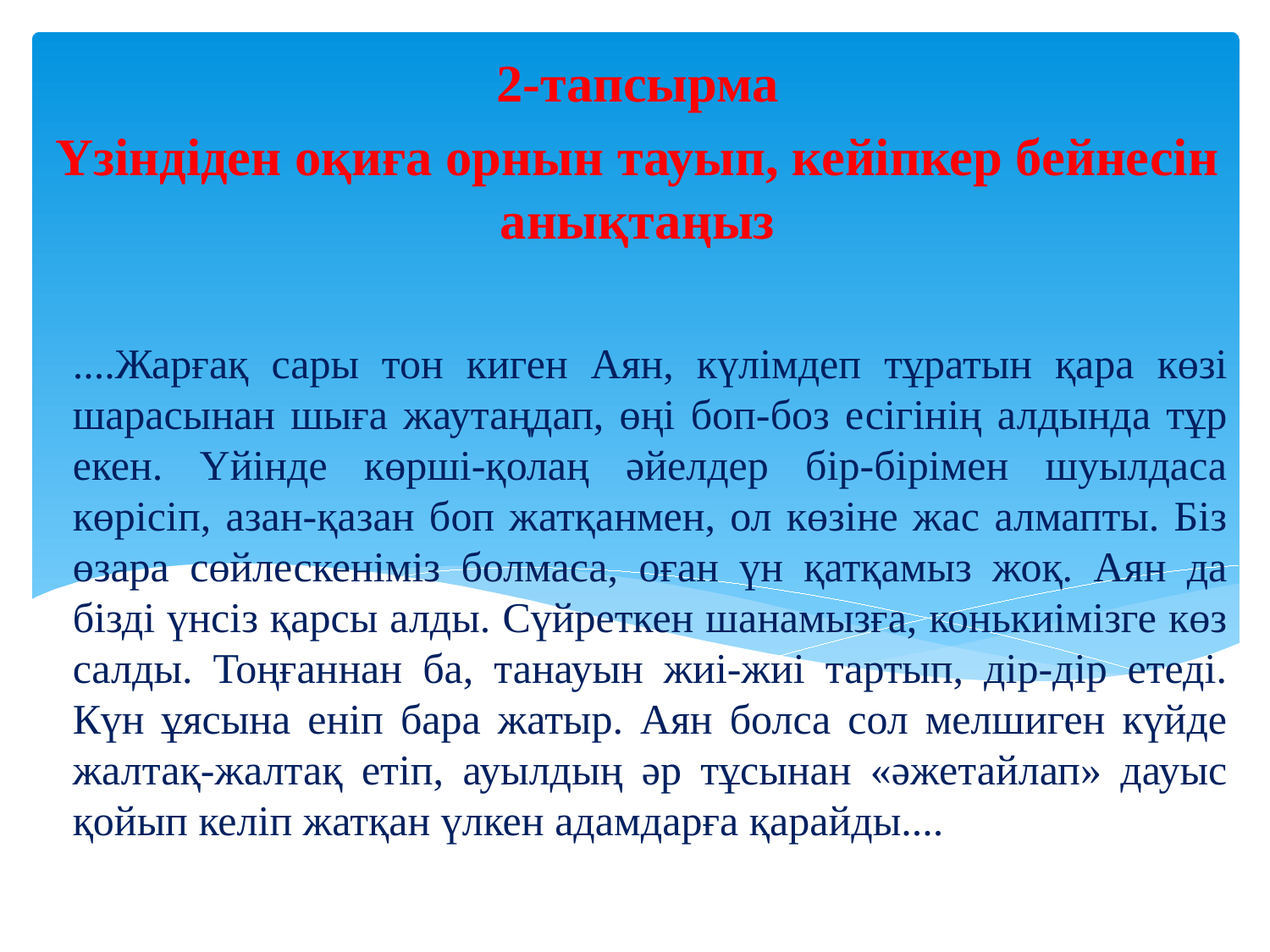

2-тапсырма
Үзіндіден оқиға орнын тауып, кейіпкер бейнесін анықтаңыз
....Жарғақ сары тон киген Аян, күлімдеп тұратын қара көзі шарасынан шыға жаутаңдап, өңі боп-боз есігінің алдында тұр екен. Үйінде көрші-қолаң әйелдер бір-бірімен шуылдаса көрісіп, азан-қазан боп жатқанмен, ол көзіне жас алмапты. Біз өзара сөйлескеніміз болмаса, оған үн қатқамыз жоқ. Аян да бізді үнсіз қарсы алды. Сүйреткен шанамызға, конькиімізге көз салды. Тоңғаннан ба, танауын жиі-жиі тартып, дір-дір етеді. Күн ұясына еніп бара жатыр. Аян болса сол мелшиген күйде жалтақ-жалтақ етіп, ауылдың әр тұсынан «әжетайлап» дауыс қойып келіп жатқан үлкен адамдарға қарайды....
#